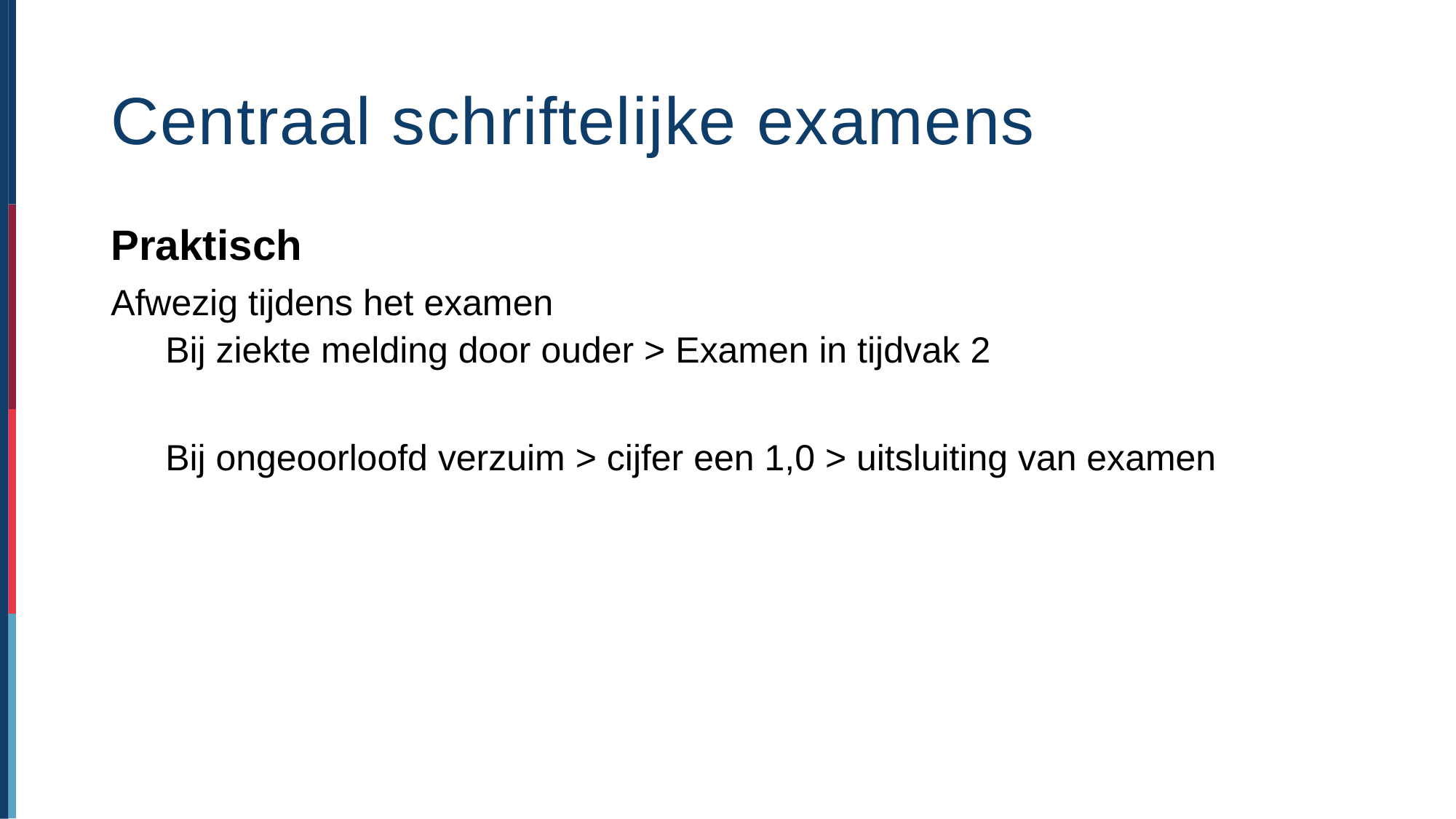

# Centraal schriftelijke examens
Praktisch
Afwezig tijdens het examen
Bij ziekte melding door ouder > Examen in tijdvak 2

Bij ongeoorloofd verzuim > cijfer een 1,0 > uitsluiting van examen